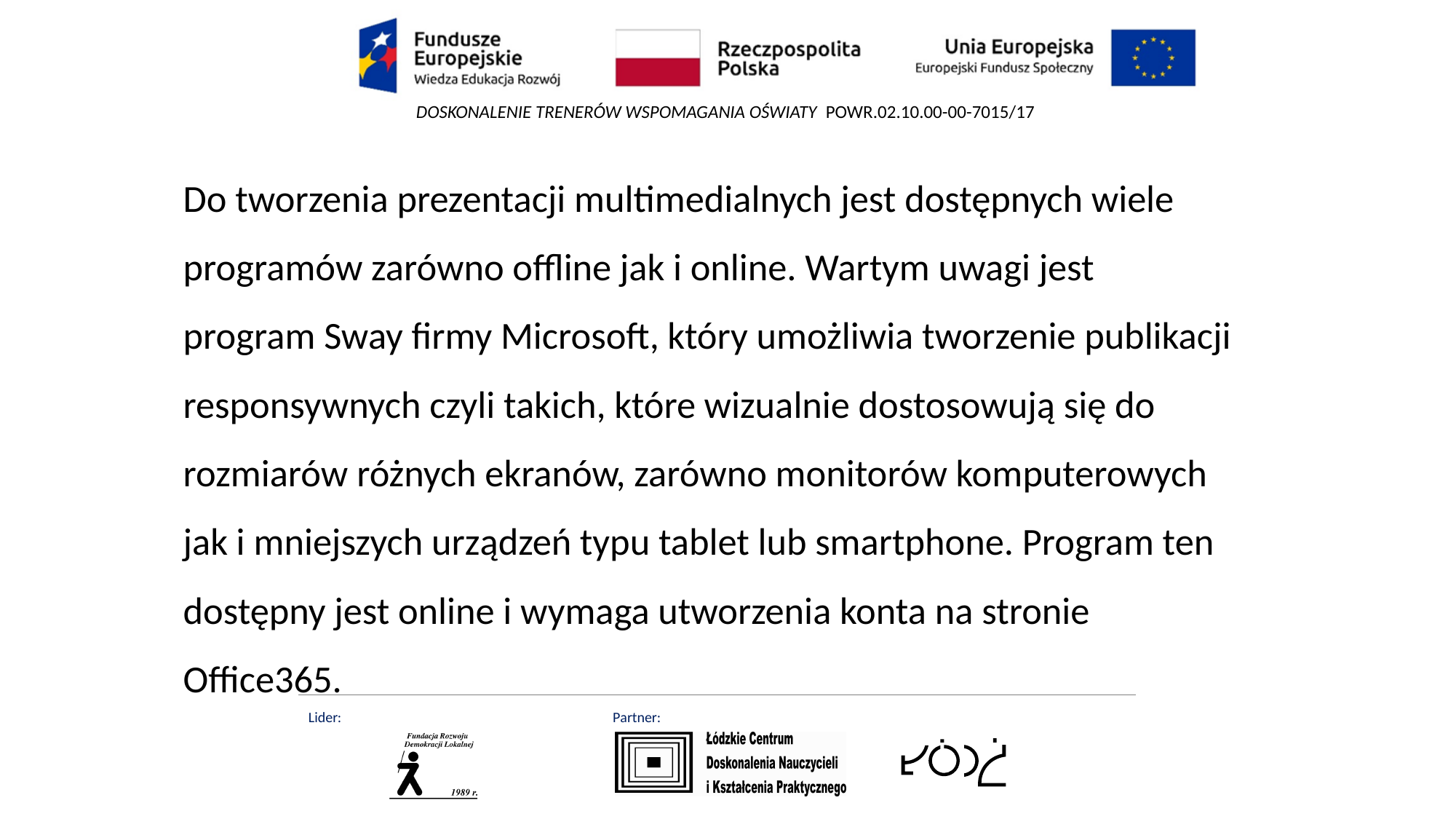

Do tworzenia prezentacji multimedialnych jest dostępnych wiele programów zarówno offline jak i online. Wartym uwagi jest program Sway firmy Microsoft, który umożliwia tworzenie publikacji responsywnych czyli takich, które wizualnie dostosowują się do rozmiarów różnych ekranów, zarówno monitorów komputerowych jak i mniejszych urządzeń typu tablet lub smartphone. Program ten dostępny jest online i wymaga utworzenia konta na stronie Office365.